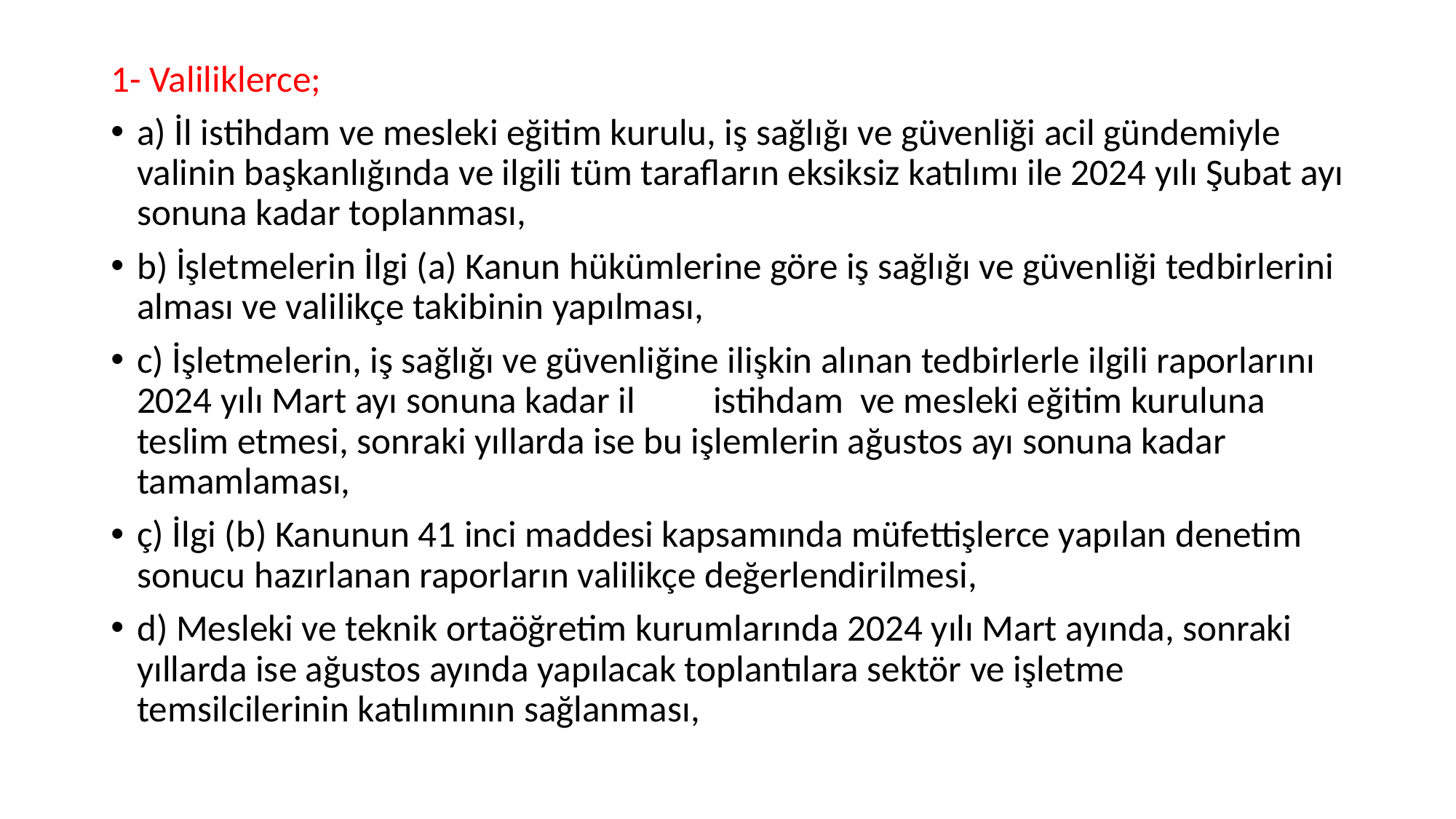

1- Valiliklerce;
	a) İl istihdam ve mesleki eğitim kurulu, iş sağlığı ve güvenliği acil gündemiyle valinin başkanlığında ve ilgili tüm tarafların eksiksiz katılımı ile 2024 yılı Şubat ayı sonuna kadar toplanması,
	b) İşletmelerin İlgi (a) Kanun hükümlerine göre iş sağlığı ve güvenliği tedbirlerini alması ve valilikçe takibinin yapılması,
	c) İşletmelerin, iş sağlığı ve güvenliğine ilişkin alınan tedbirlerle ilgili raporlarını 2024 yılı Mart ayı sonuna kadar il	istihdam  ve mesleki eğitim kuruluna teslim etmesi, sonraki yıllarda ise bu işlemlerin ağustos ayı sonuna kadar tamamlaması,
	ç) İlgi (b) Kanunun 41 inci maddesi kapsamında müfettişlerce yapılan denetim sonucu hazırlanan raporların valilikçe değerlendirilmesi,
	d) Mesleki ve teknik ortaöğretim kurumlarında 2024 yılı Mart ayında, sonraki yıllarda ise ağustos ayında yapılacak toplantılara sektör ve işletme temsilcilerinin katılımının sağlanması,